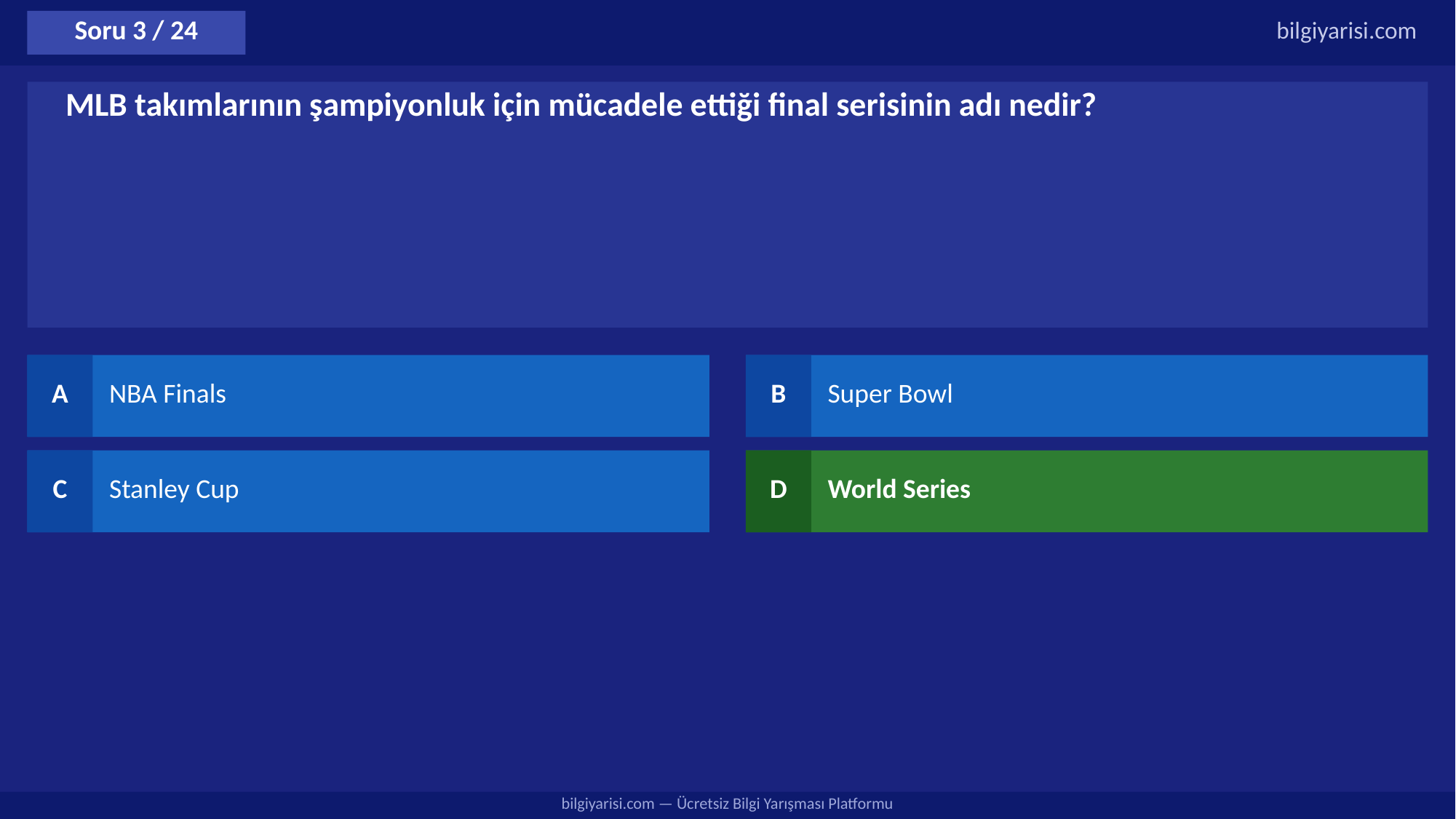

Soru 3 / 24
bilgiyarisi.com

MLB takımlarının şampiyonluk için mücadele ettiği final serisinin adı nedir?

A
NBA Finals

B
Super Bowl

C
Stanley Cup

D
World Series
bilgiyarisi.com — Ücretsiz Bilgi Yarışması Platformu